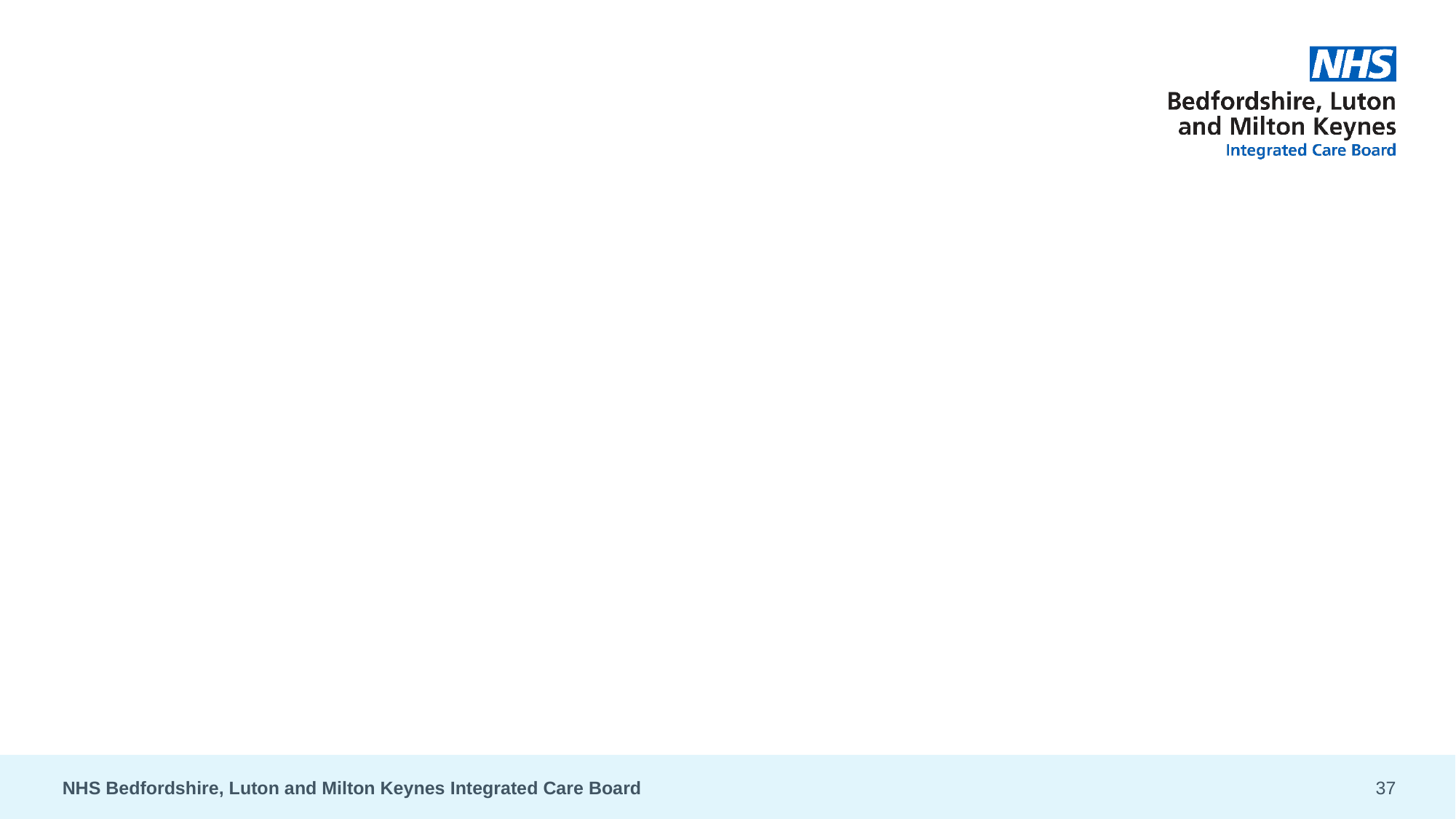

NHS Bedfordshire, Luton and Milton Keynes Integrated Care Board
37